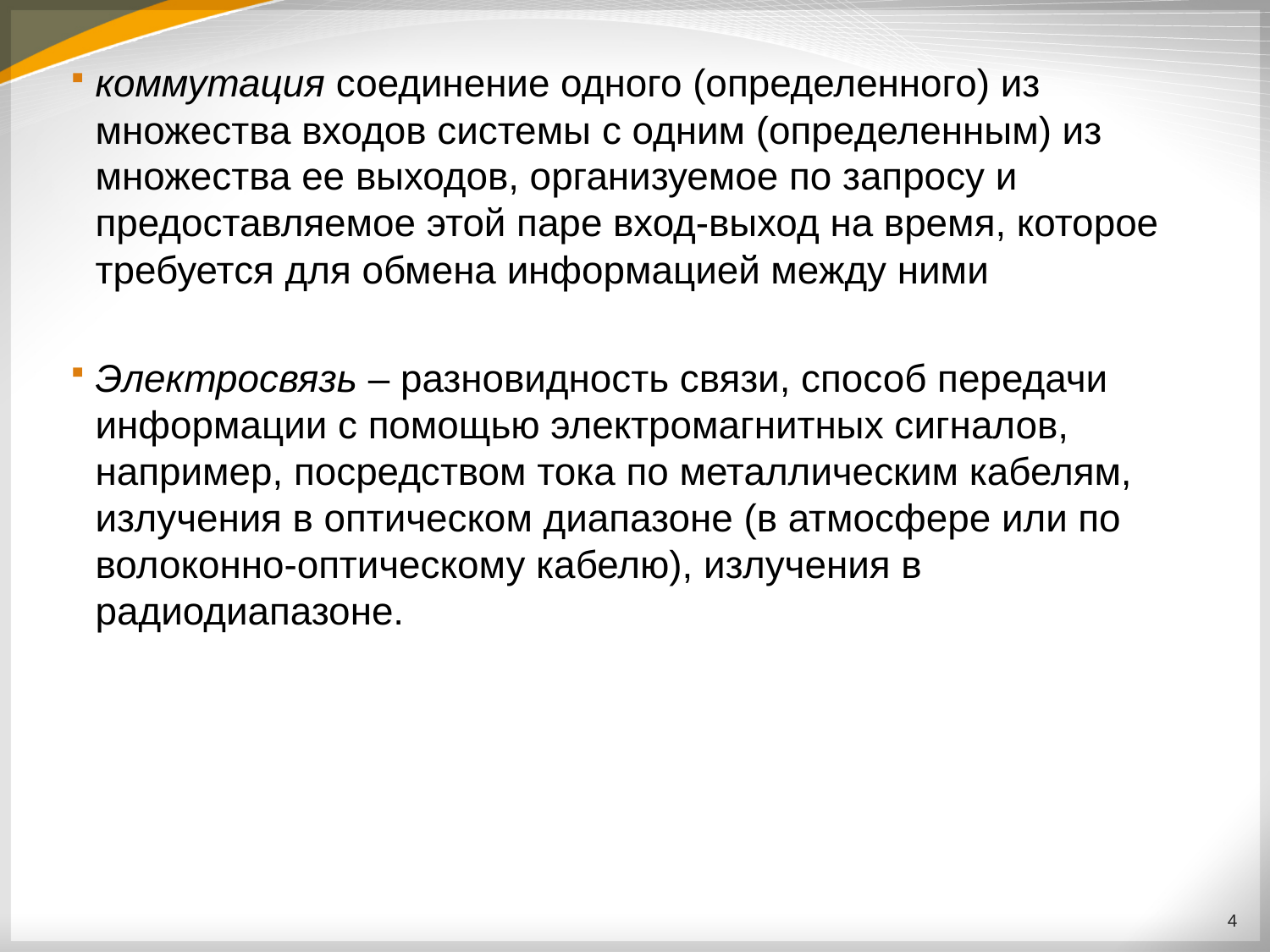

коммутация соединение од­ного (определенного) из множества входов системы с одним (опре­деленным) из множества ее выходов, организуемое по запросу и предоставляемое этой паре вход-выход на время, которое требу­ется для обмена информацией между ними

Электросвязь – разновидность связи, способ передачи информации с помощью электромагнитных сигналов, например, посредством тока по металлическим кабелям, излучения в оптическом диапазоне (в атмосфере или по волоконно-оптическому кабелю), излучения в радиодиапазоне.
4